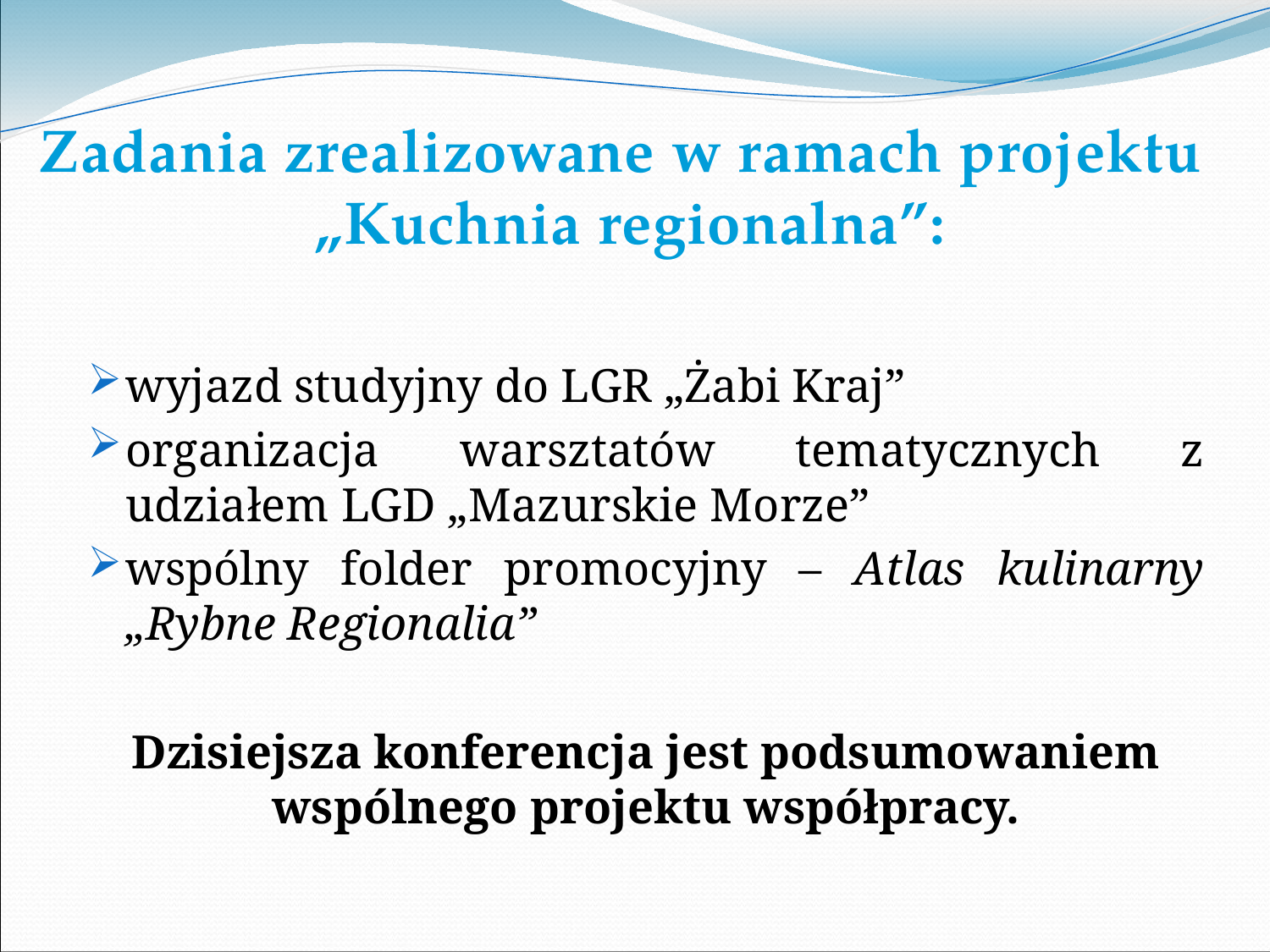

Zadania zrealizowane w ramach projektu
„Kuchnia regionalna”:

wyjazd studyjny do LGR „Żabi Kraj”
organizacja warsztatów tematycznych z udziałem LGD „Mazurskie Morze”
wspólny folder promocyjny – Atlas kulinarny „Rybne Regionalia”

Dzisiejsza konferencja jest podsumowaniem wspólnego projektu współpracy.